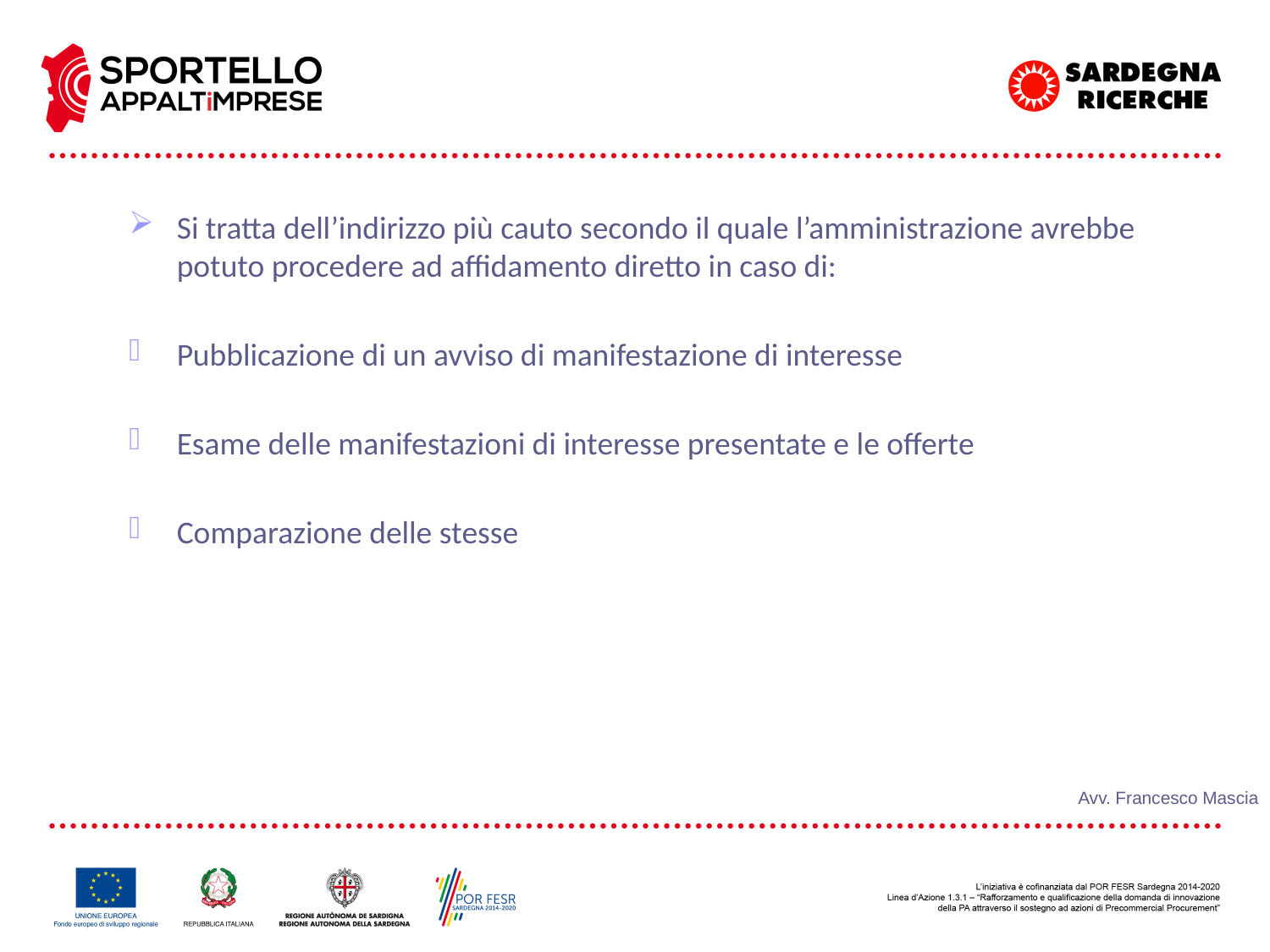

Si tratta dell’indirizzo più cauto secondo il quale l’amministrazione avrebbe potuto procedere ad affidamento diretto in caso di:

Pubblicazione di un avviso di manifestazione di interesse

Esame delle manifestazioni di interesse presentate e le offerte

Comparazione delle stesse
Avv. Francesco Mascia